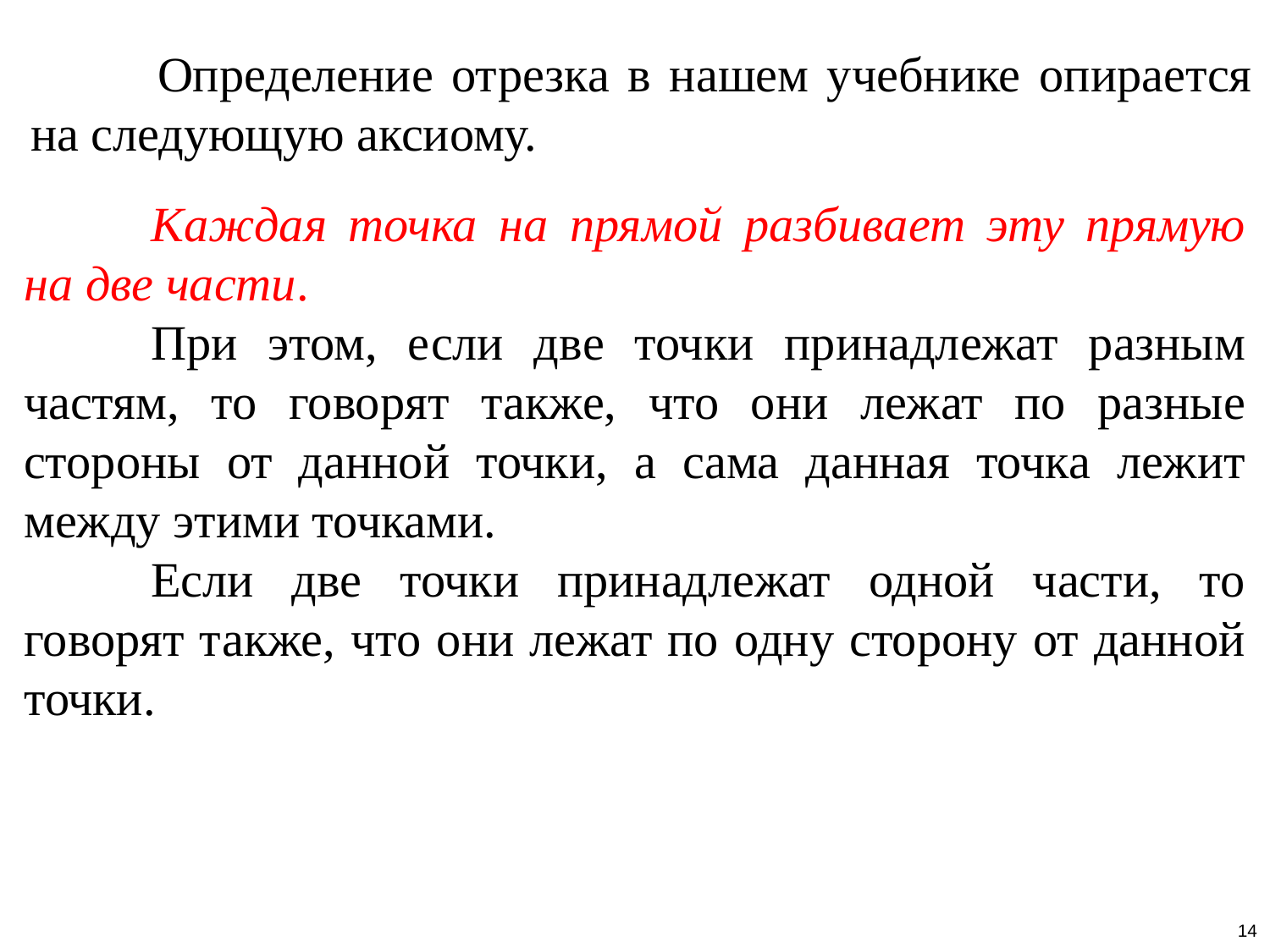

Определение отрезка в нашем учебнике опирается на следующую аксиому.
	Каждая точка на прямой разбивает эту прямую на две части.
	При этом, если две точки принадлежат разным частям, то говорят также, что они лежат по разные стороны от данной точки, а сама данная точка лежит между этими точками.
	Если две точки принадлежат одной части, то говорят также, что они лежат по одну сторону от данной точки.
14